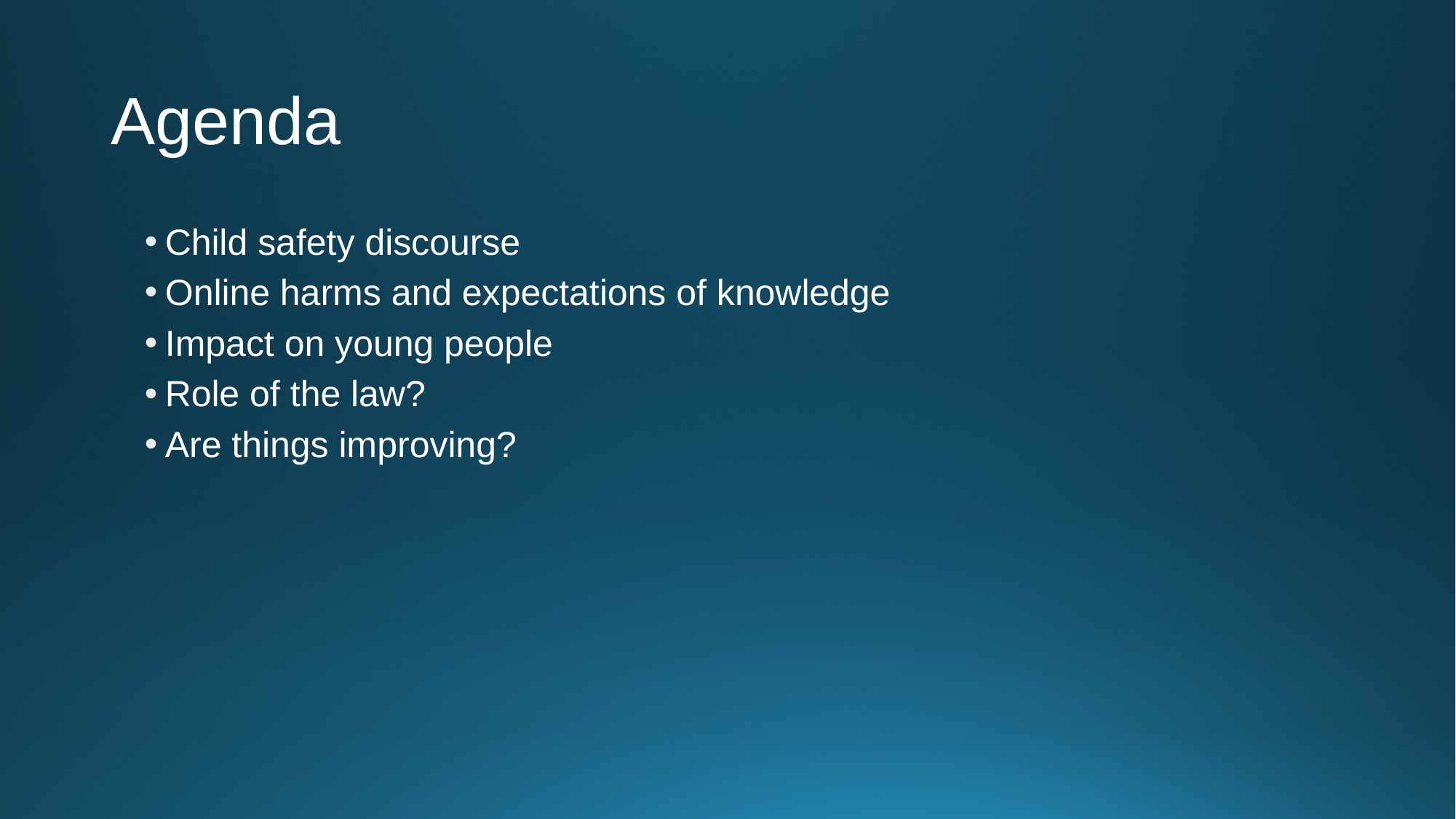

# Agenda
Child safety discourse
Online harms and expectations of knowledge
Impact on young people
Role of the law?
Are things improving?